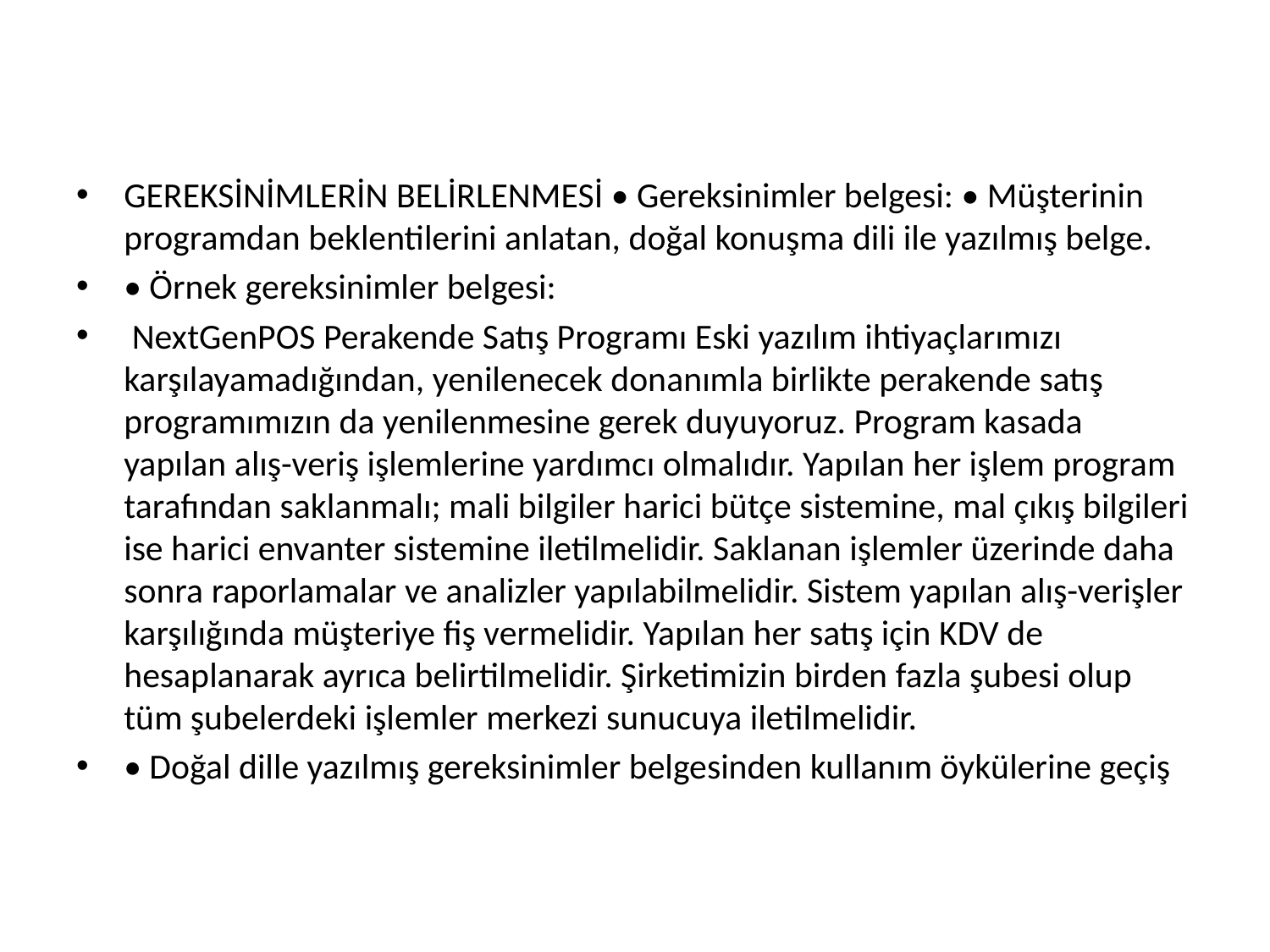

#
GEREKSİNİMLERİN BELİRLENMESİ • Gereksinimler belgesi: • Müşterinin programdan beklentilerini anlatan, doğal konuşma dili ile yazılmış belge.
• Örnek gereksinimler belgesi:
 NextGenPOS Perakende Satış Programı Eski yazılım ihtiyaçlarımızı karşılayamadığından, yenilenecek donanımla birlikte perakende satış programımızın da yenilenmesine gerek duyuyoruz. Program kasada yapılan alış-veriş işlemlerine yardımcı olmalıdır. Yapılan her işlem program tarafından saklanmalı; mali bilgiler harici bütçe sistemine, mal çıkış bilgileri ise harici envanter sistemine iletilmelidir. Saklanan işlemler üzerinde daha sonra raporlamalar ve analizler yapılabilmelidir. Sistem yapılan alış-verişler karşılığında müşteriye fiş vermelidir. Yapılan her satış için KDV de hesaplanarak ayrıca belirtilmelidir. Şirketimizin birden fazla şubesi olup tüm şubelerdeki işlemler merkezi sunucuya iletilmelidir.
• Doğal dille yazılmış gereksinimler belgesinden kullanım öykülerine geçiş